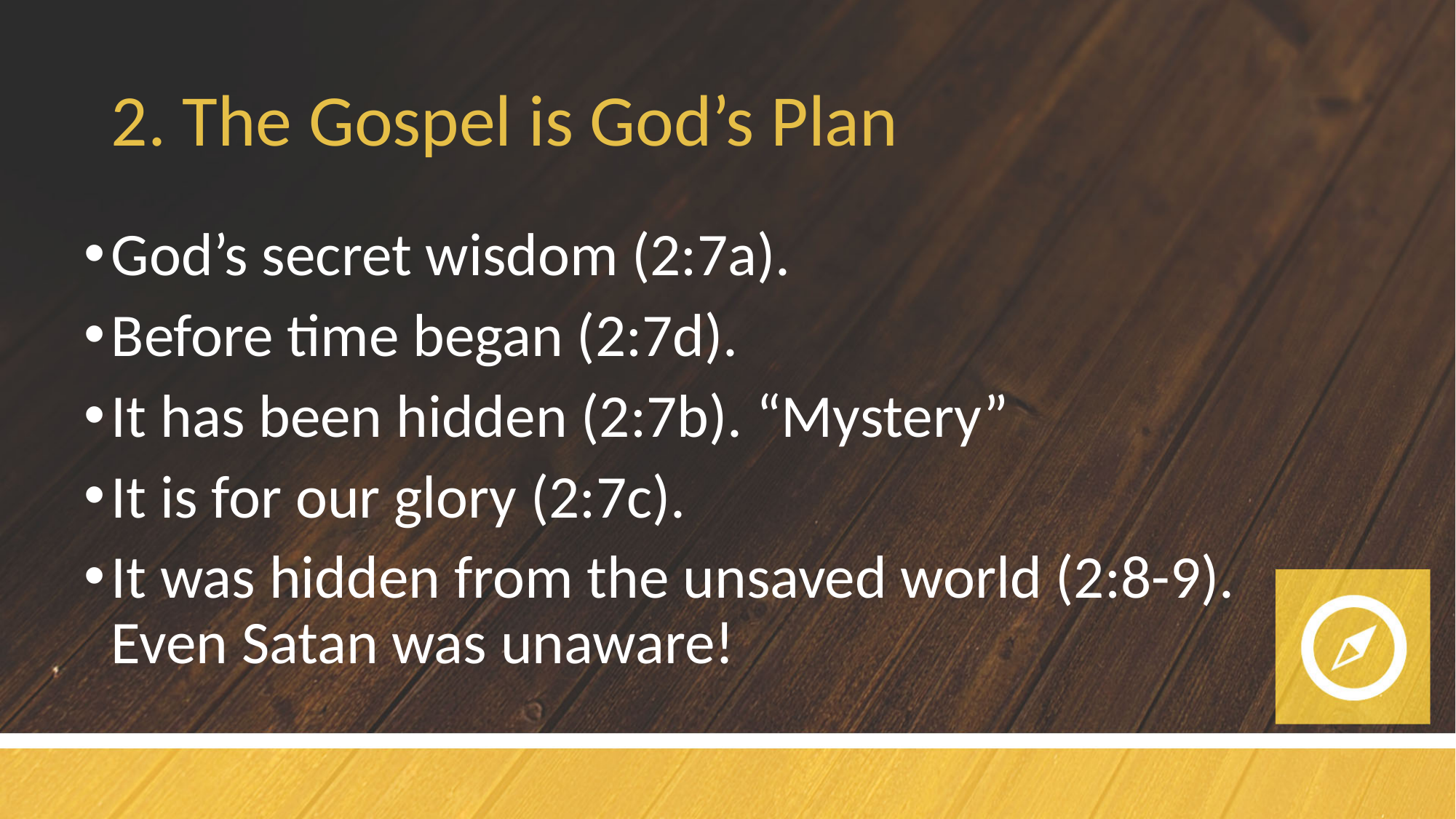

# 2. The Gospel is God’s Plan
God’s secret wisdom (2:7a).
Before time began (2:7d).
It has been hidden (2:7b). “Mystery”
It is for our glory (2:7c).
It was hidden from the unsaved world (2:8-9).   Even Satan was unaware!